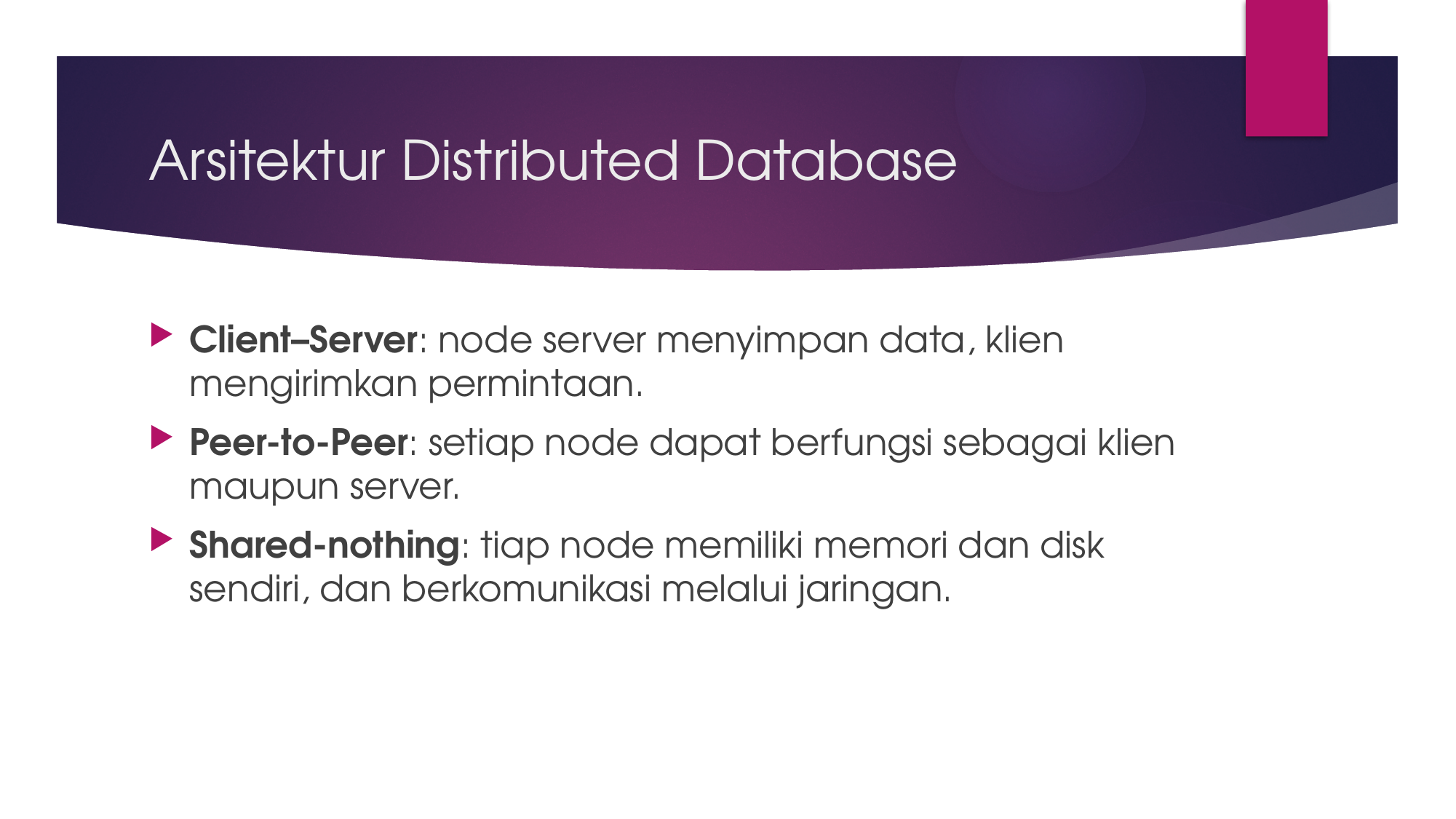

# Arsitektur Distributed Database
Client–Server: node server menyimpan data, klien mengirimkan permintaan.
Peer-to-Peer: setiap node dapat berfungsi sebagai klien maupun server.
Shared-nothing: tiap node memiliki memori dan disk sendiri, dan berkomunikasi melalui jaringan.